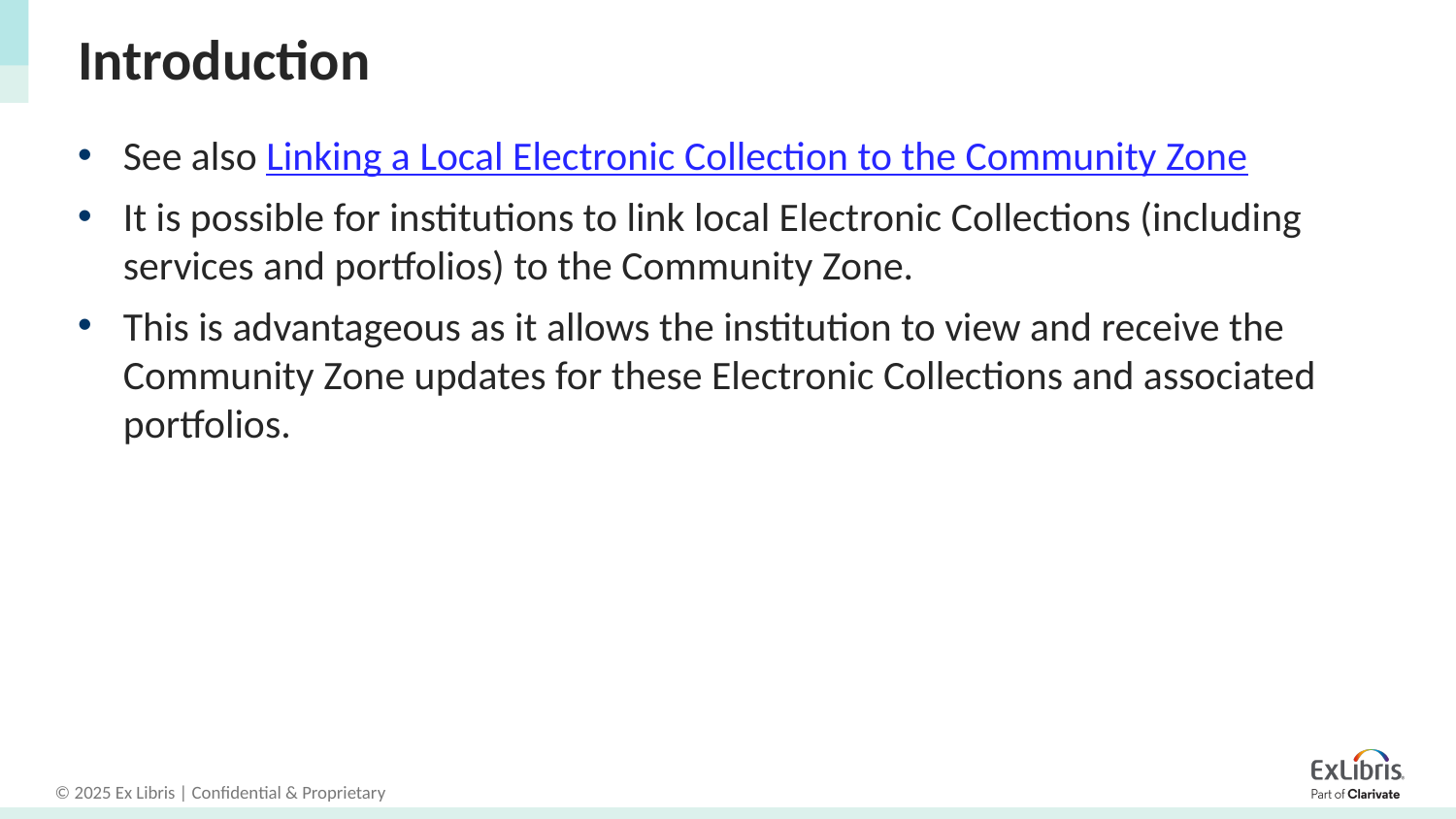

# Introduction
See also Linking a Local Electronic Collection to the Community Zone
It is possible for institutions to link local Electronic Collections (including services and portfolios) to the Community Zone.
This is advantageous as it allows the institution to view and receive the Community Zone updates for these Electronic Collections and associated portfolios.